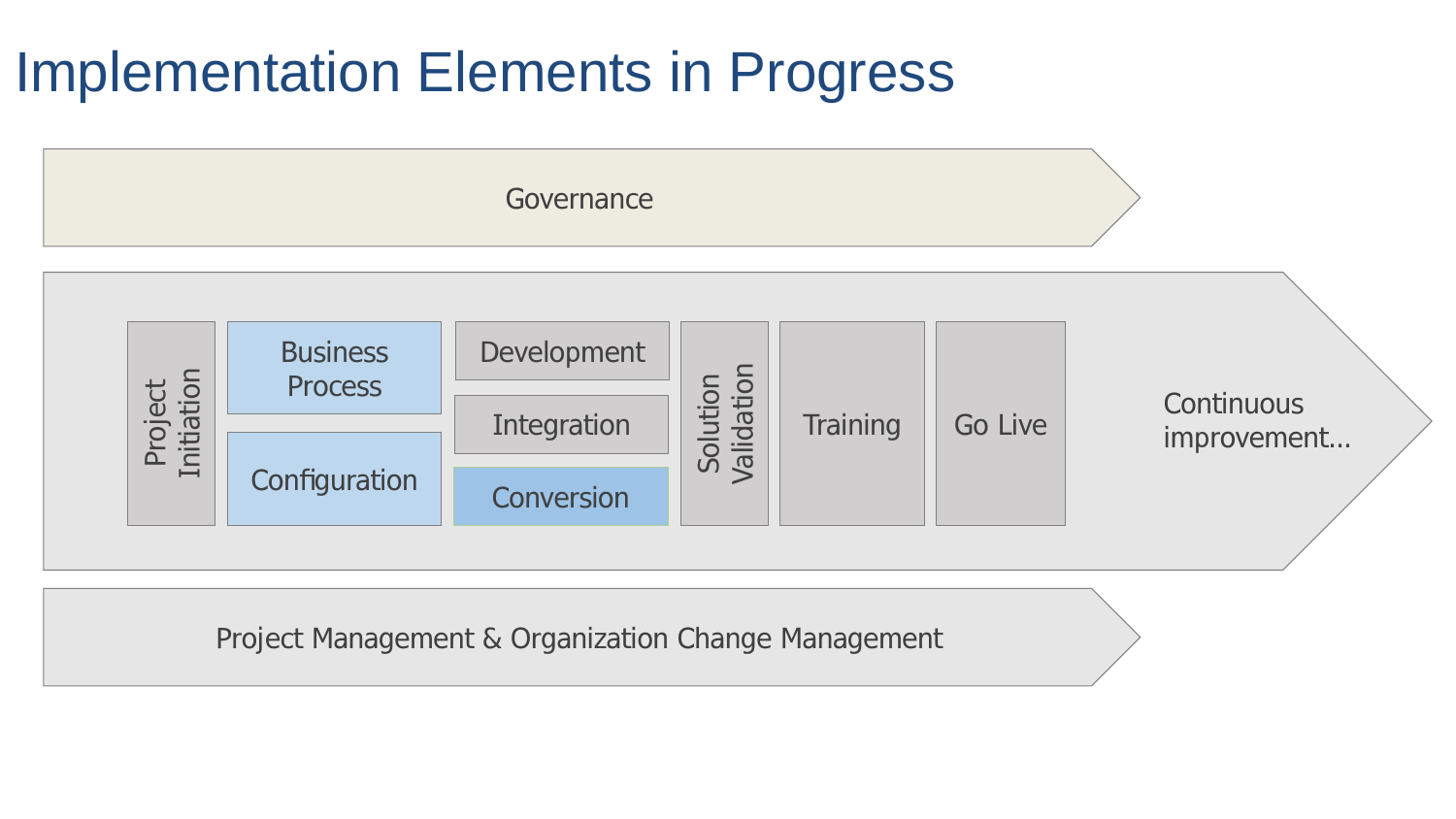

Implementation Elements in Progress
Governance

Business Process
Development
Training
Go Live
Continuous improvement…
Solution Validation
Project Initiation
Integration
Configuration
Conversion
Project Management & Organization Change Management